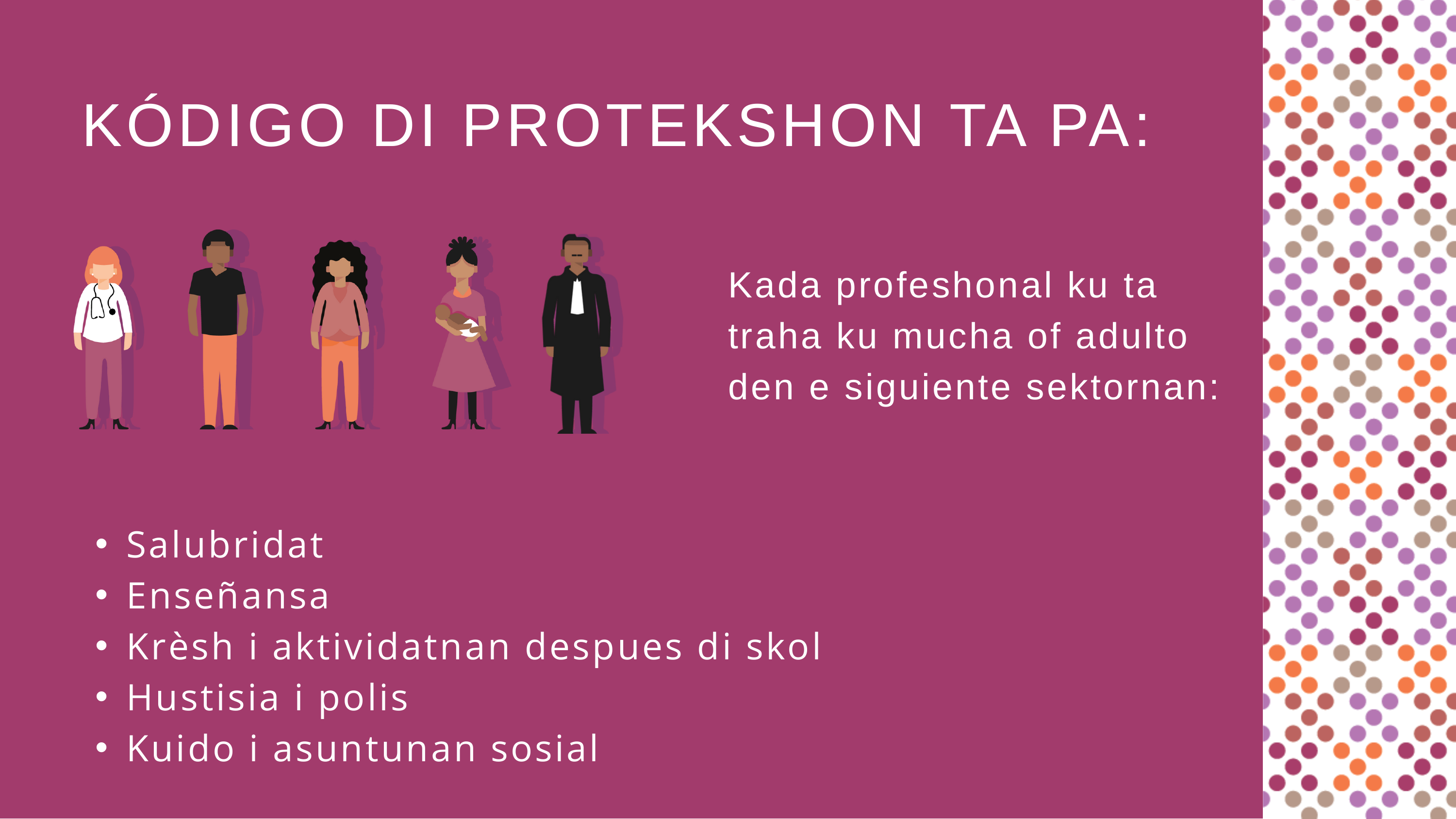

KÓDIGO DI PROTEKSHON TA PA:

Kada profeshonal ku ta traha ku mucha of adulto den e siguiente sektornan:
Salubridat
Enseñansa
Krèsh i aktividatnan despues di skol
Hustisia i polis
Kuido i asuntunan sosial